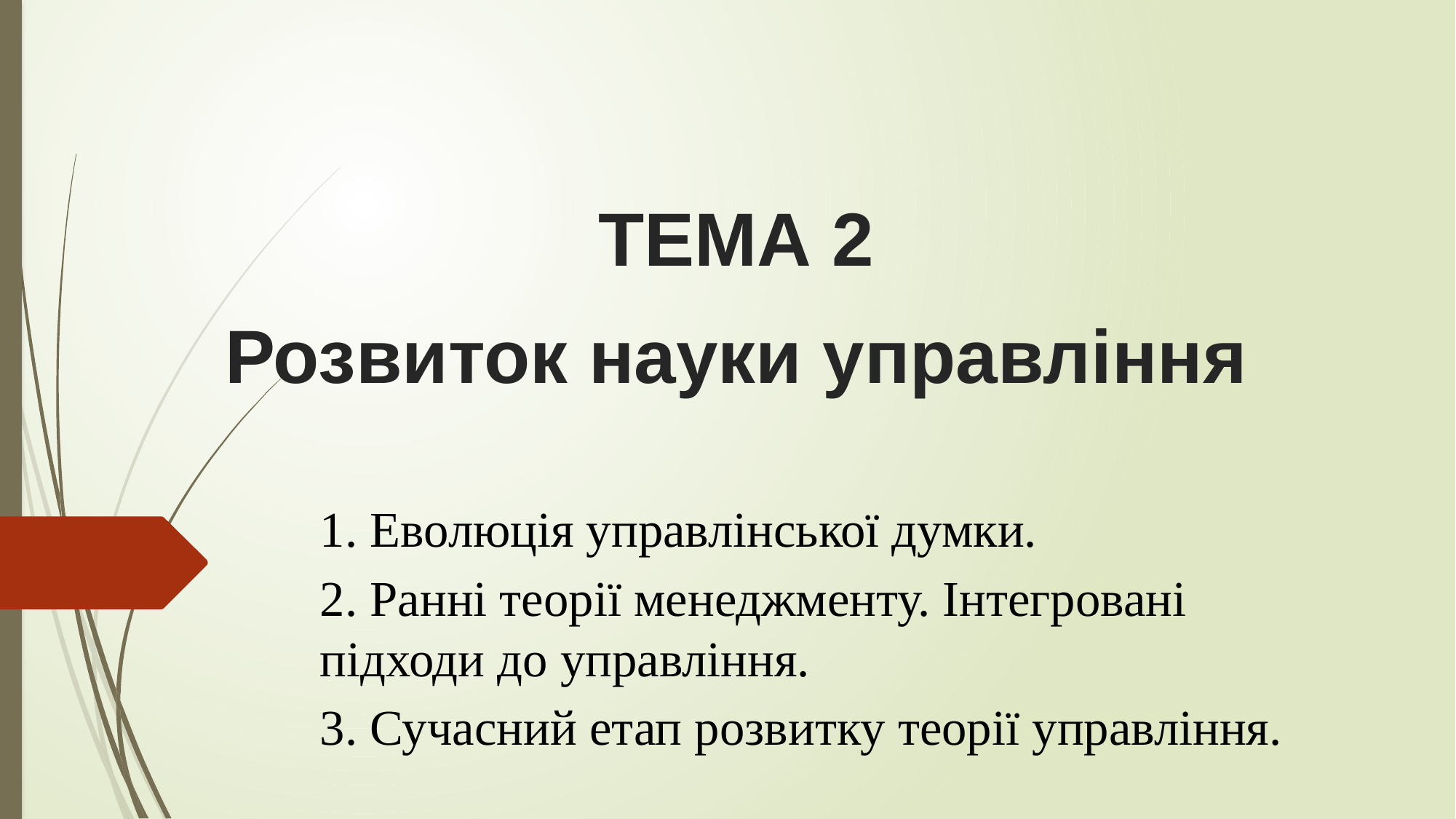

# ТЕМА 2 Розвиток науки управління

1. Еволюція управлінської думки.
2. Ранні теорії менеджменту. Інтегровані підходи до управління.
3. Сучасний етап розвитку теорії управління.